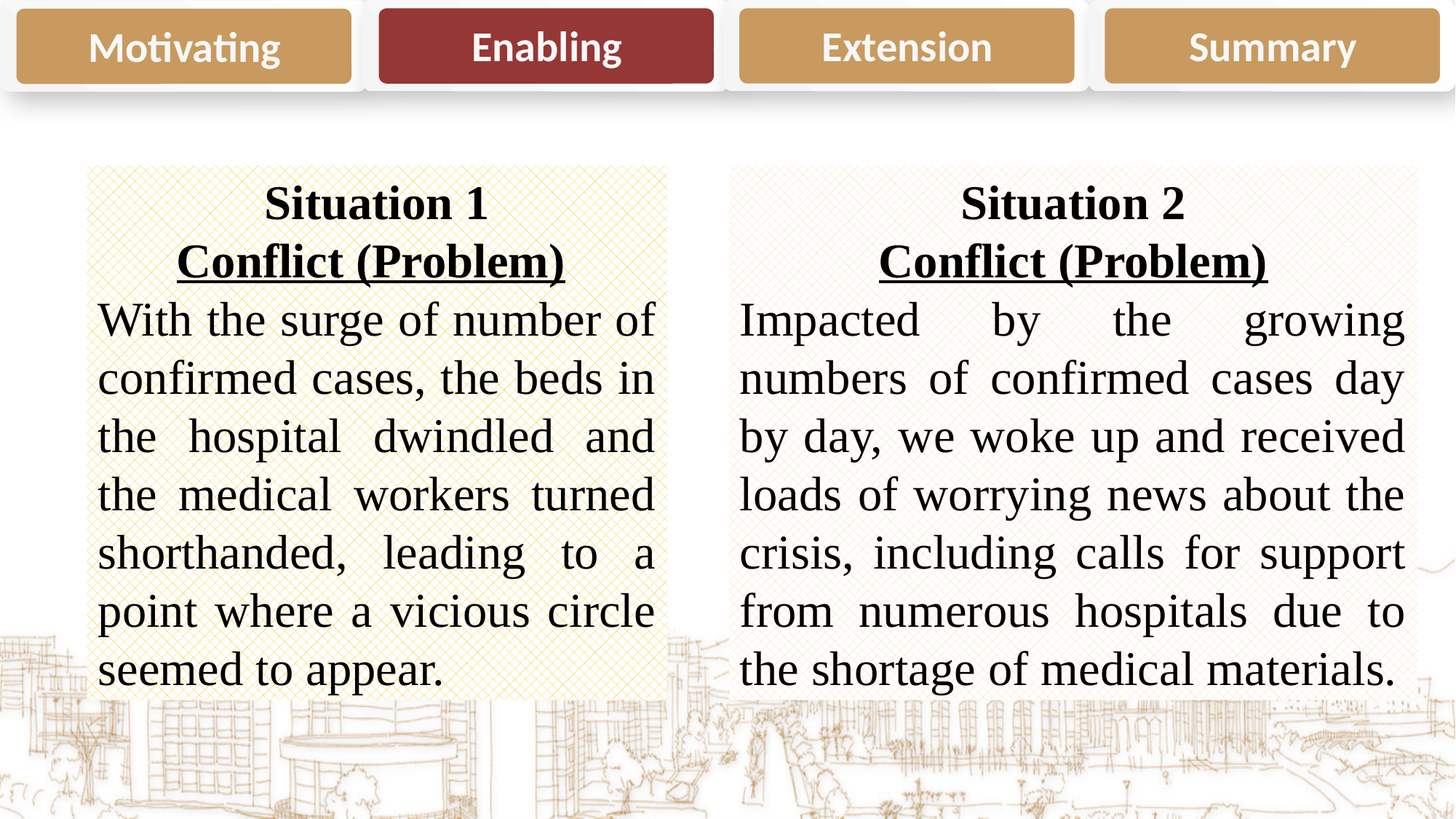

Extension

Summary

Enabling

Motivating

Situation 1
Conflict (Problem)
With the surge of number of confirmed cases, the beds in the hospital dwindled and the medical workers turned shorthanded, leading to a point where a vicious circle seemed to appear.
Situation 2
Conflict (Problem)
Impacted by the growing numbers of confirmed cases day by day, we woke up and received loads of worrying news about the crisis, including calls for support from numerous hospitals due to the shortage of medical materials.